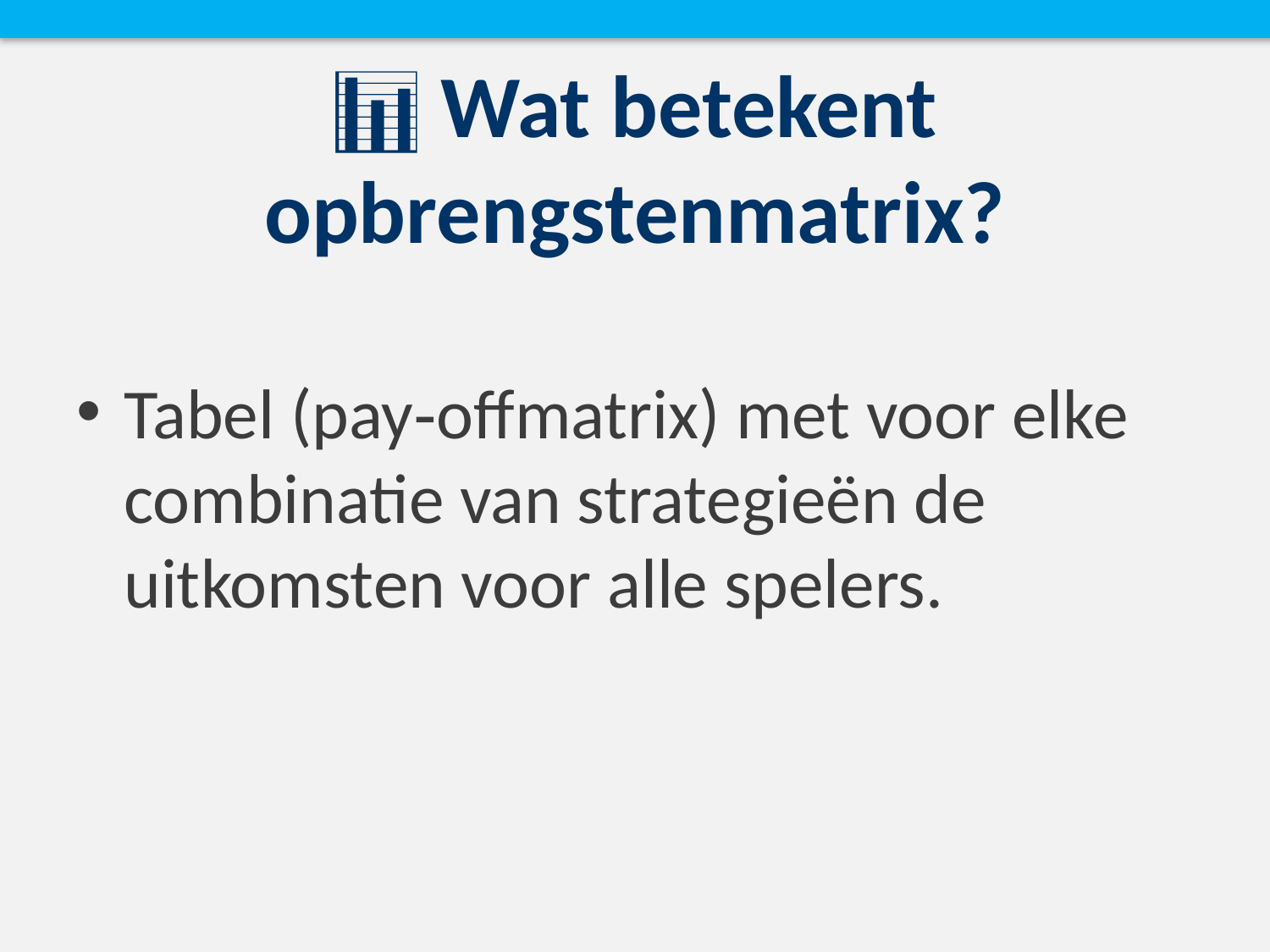

# 📊 Wat betekent opbrengstenmatrix?
Tabel (pay‑offmatrix) met voor elke combinatie van strategieën de uitkomsten voor alle spelers.